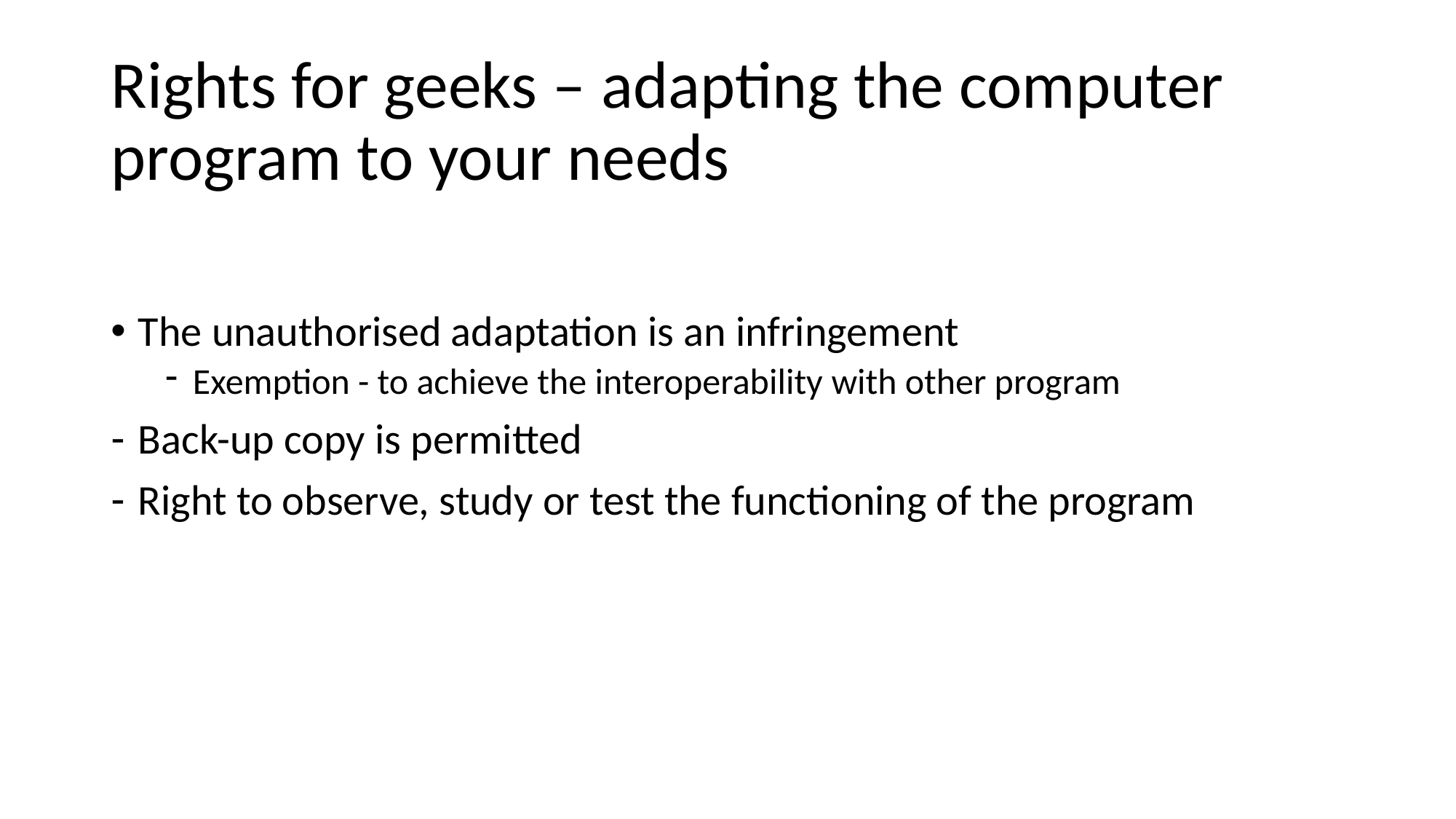

# Rights for geeks – adapting the computer program to your needs
The unauthorised adaptation is an infringement
Exemption - to achieve the interoperability with other program
Back-up copy is permitted
Right to observe, study or test the functioning of the program